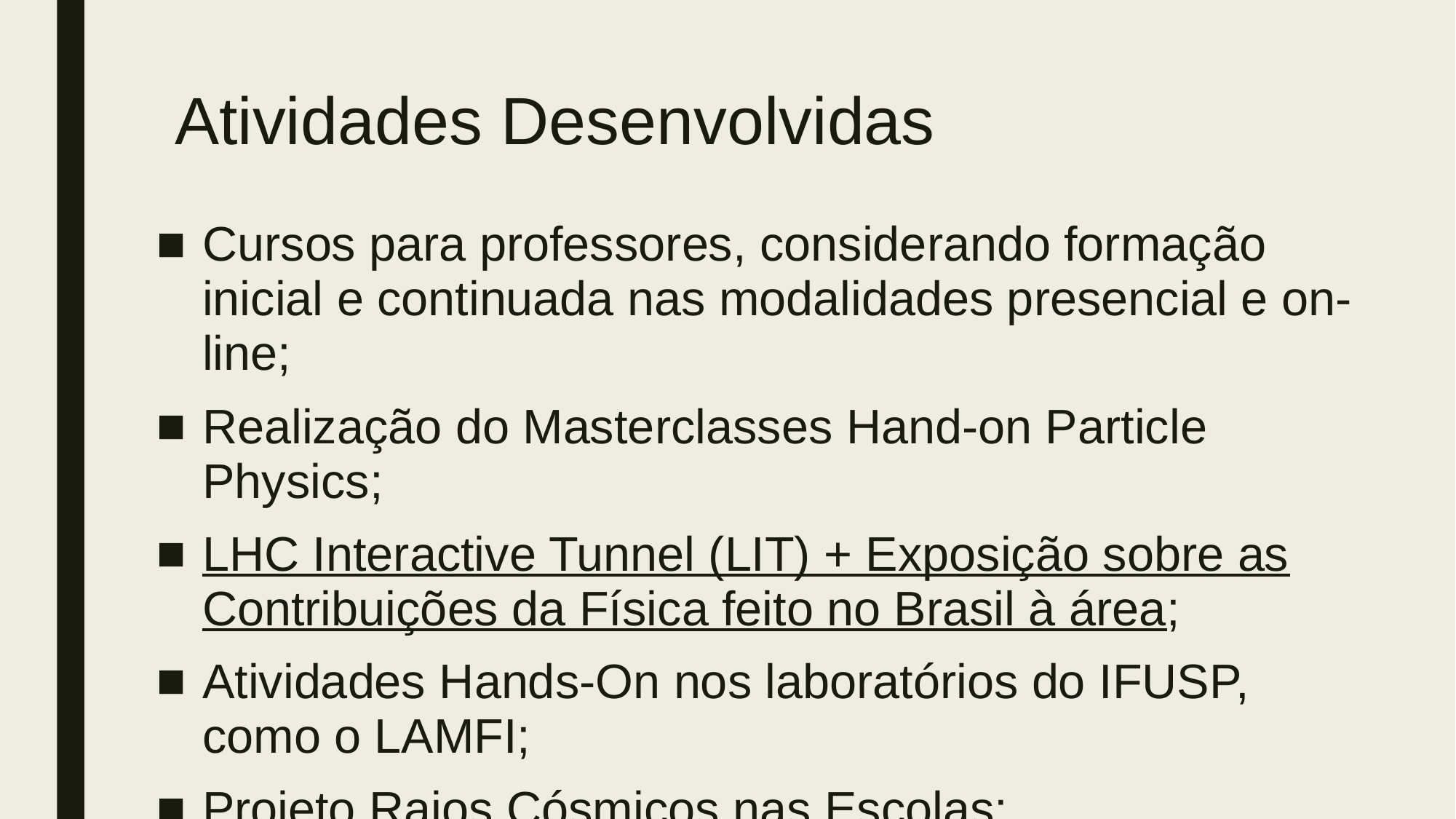

# Atividades Desenvolvidas
Cursos para professores, considerando formação inicial e continuada nas modalidades presencial e on-line;
Realização do Masterclasses Hand-on Particle Physics;
LHC Interactive Tunnel (LIT) + Exposição sobre as Contribuições da Física feito no Brasil à área;
Atividades Hands-On nos laboratórios do IFUSP, como o LAMFI;
Projeto Raios Cósmicos nas Escolas;